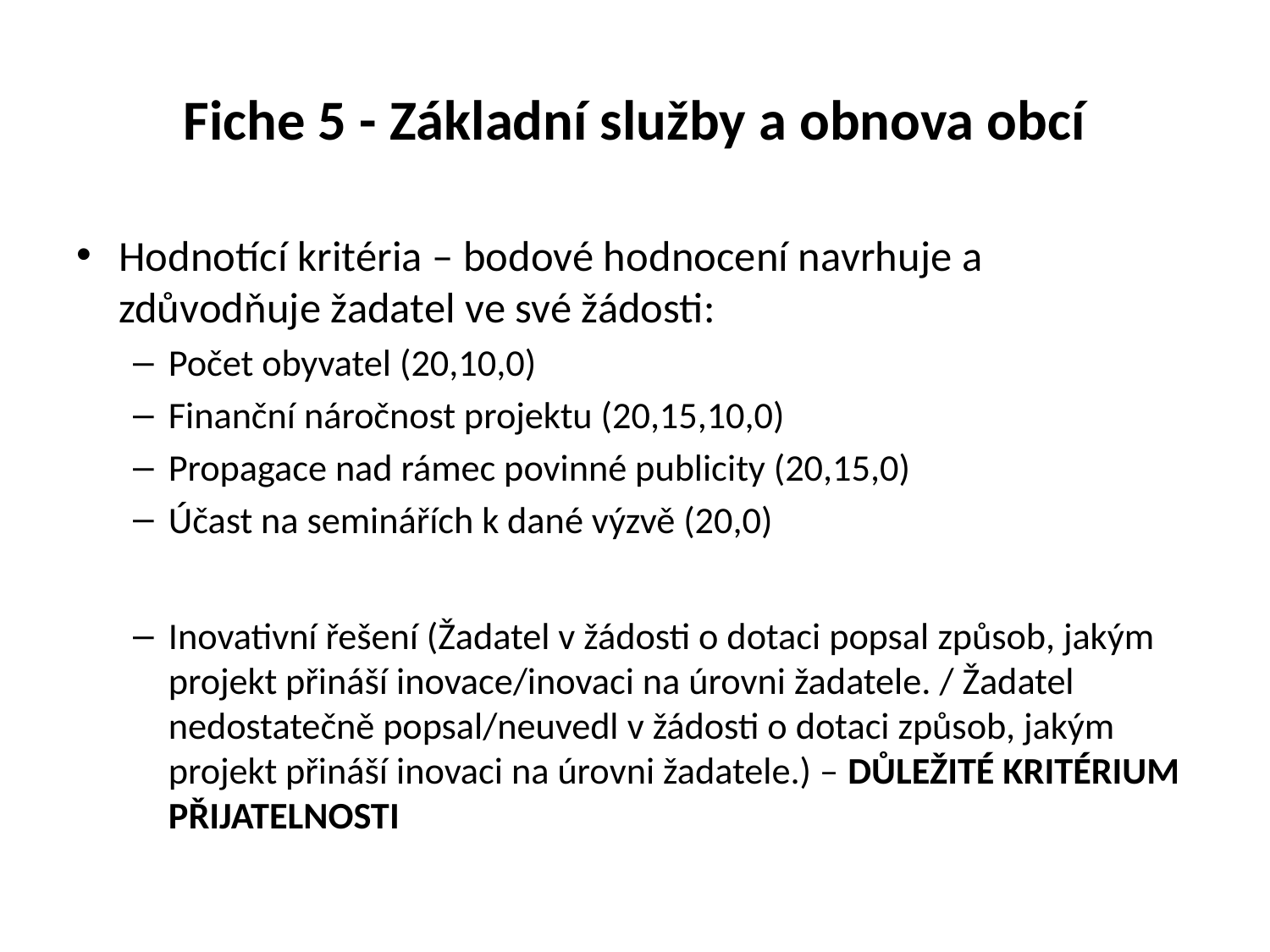

# Fiche 5 - Základní služby a obnova obcí
Hodnotící kritéria – bodové hodnocení navrhuje a zdůvodňuje žadatel ve své žádosti:
Počet obyvatel (20,10,0)
Finanční náročnost projektu (20,15,10,0)
Propagace nad rámec povinné publicity (20,15,0)
Účast na seminářích k dané výzvě (20,0)

Inovativní řešení (Žadatel v žádosti o dotaci popsal způsob, jakým projekt přináší inovace/inovaci na úrovni žadatele. / Žadatel nedostatečně popsal/neuvedl v žádosti o dotaci způsob, jakým projekt přináší inovaci na úrovni žadatele.) – DŮLEŽITÉ KRITÉRIUM PŘIJATELNOSTI